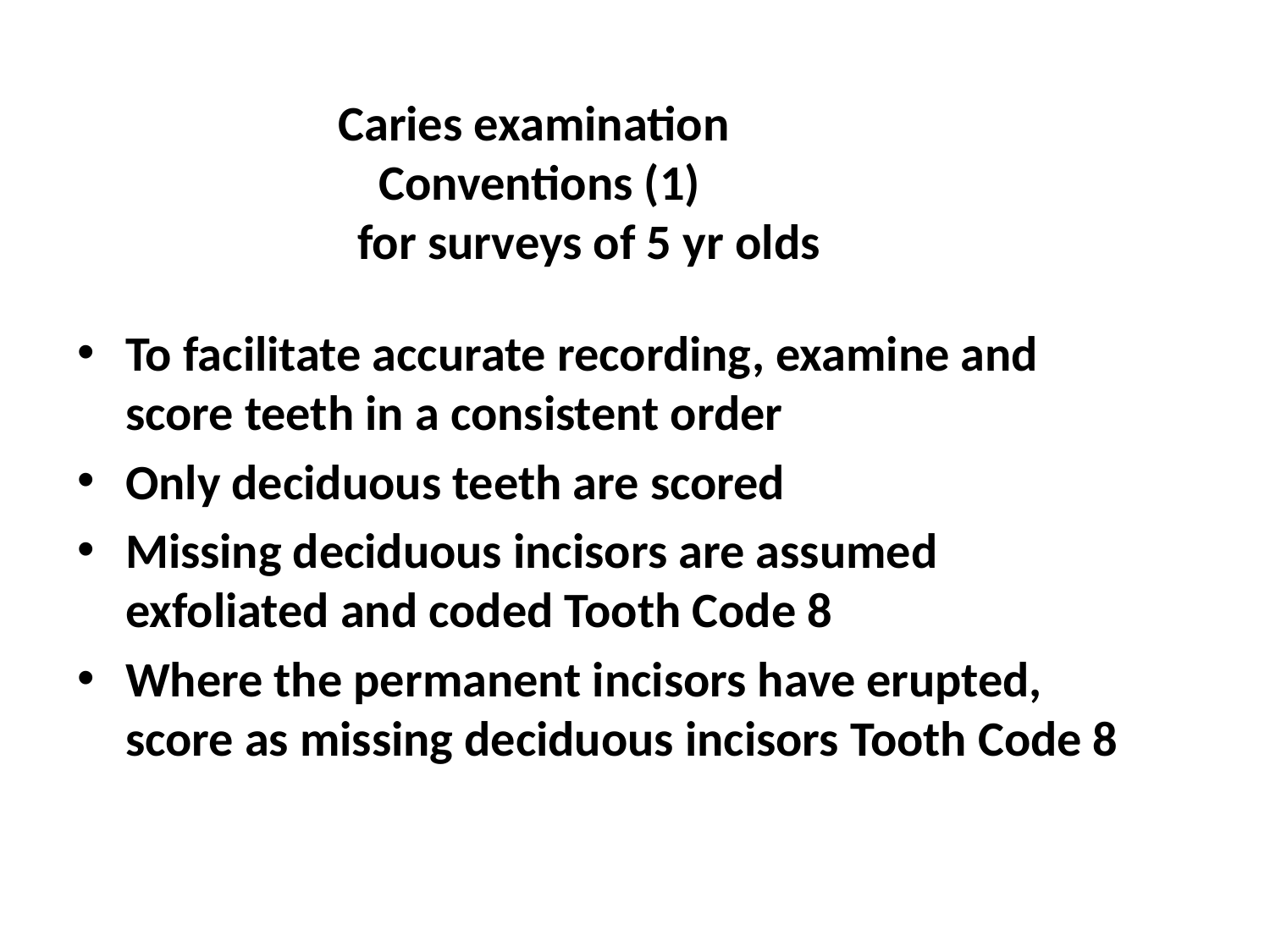

Caries examination
Conventions (1)
	for surveys of 5 yr olds

To facilitate accurate recording, examine and score teeth in a consistent order
Only deciduous teeth are scored
Missing deciduous incisors are assumed exfoliated and coded Tooth Code 8
Where the permanent incisors have erupted, score as missing deciduous incisors Tooth Code 8